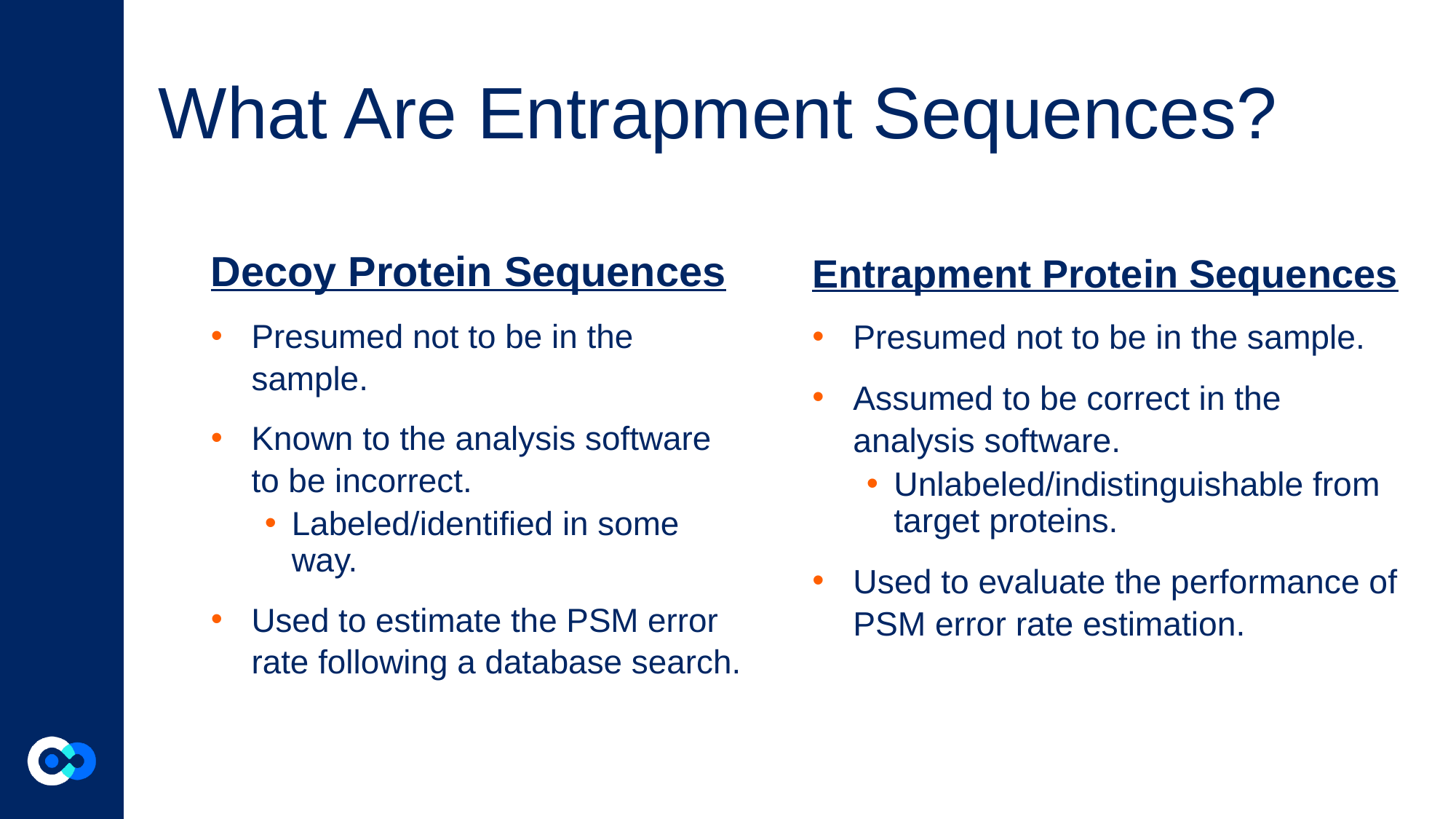

# What Are Entrapment Sequences?
Decoy Protein Sequences
Presumed not to be in the sample.
Known to the analysis software to be incorrect.
Labeled/identified in some way.
Used to estimate the PSM error rate following a database search.
Entrapment Protein Sequences
Presumed not to be in the sample.
Assumed to be correct in the analysis software.
Unlabeled/indistinguishable from target proteins.
Used to evaluate the performance of PSM error rate estimation.